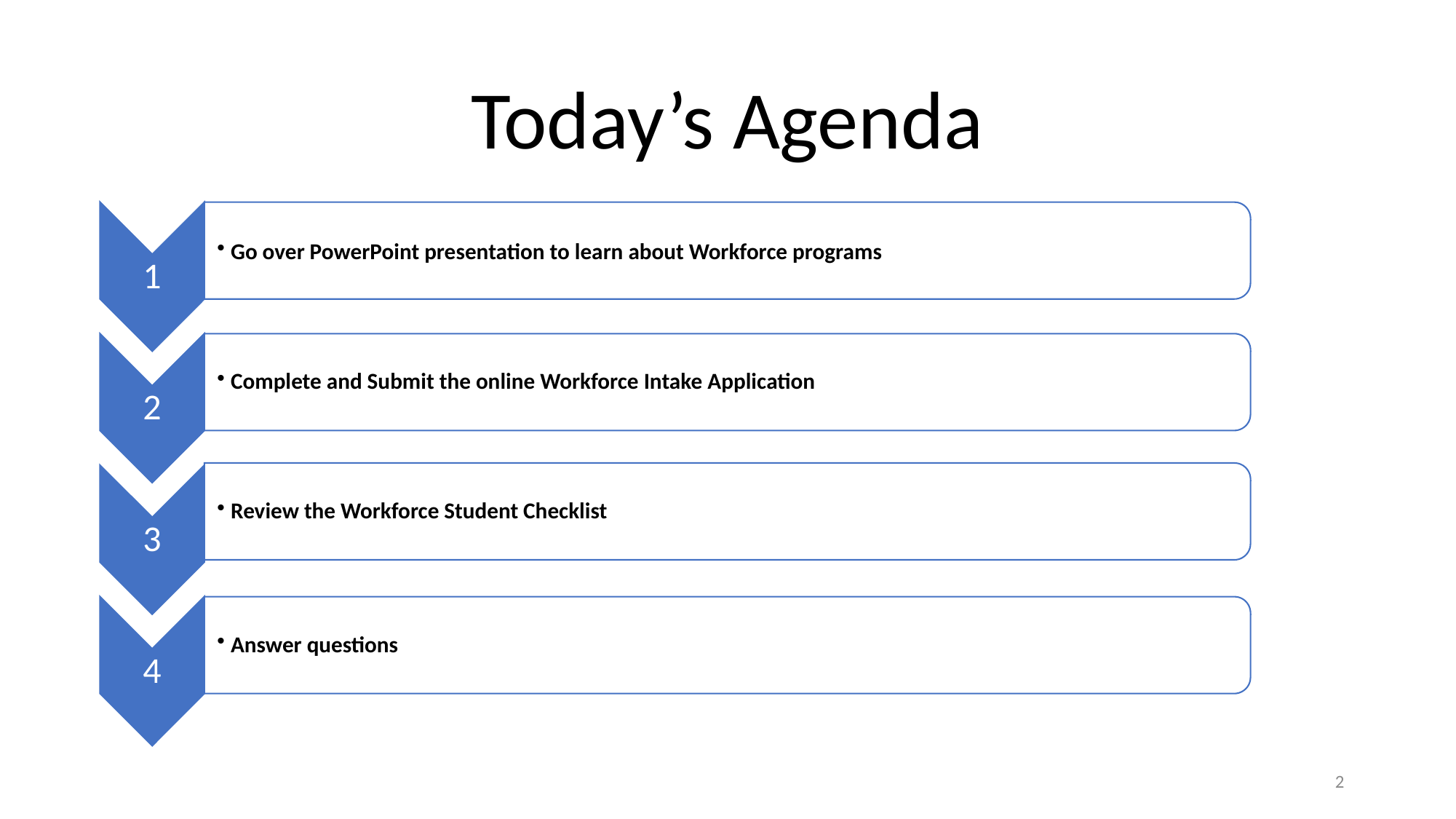

# Today’s Agenda
1

Go over PowerPoint presentation to learn about Workforce programs

2
Complete and Submit the online Workforce Intake Application
3
Review the Workforce Student Checklist
4
Answer questions
2